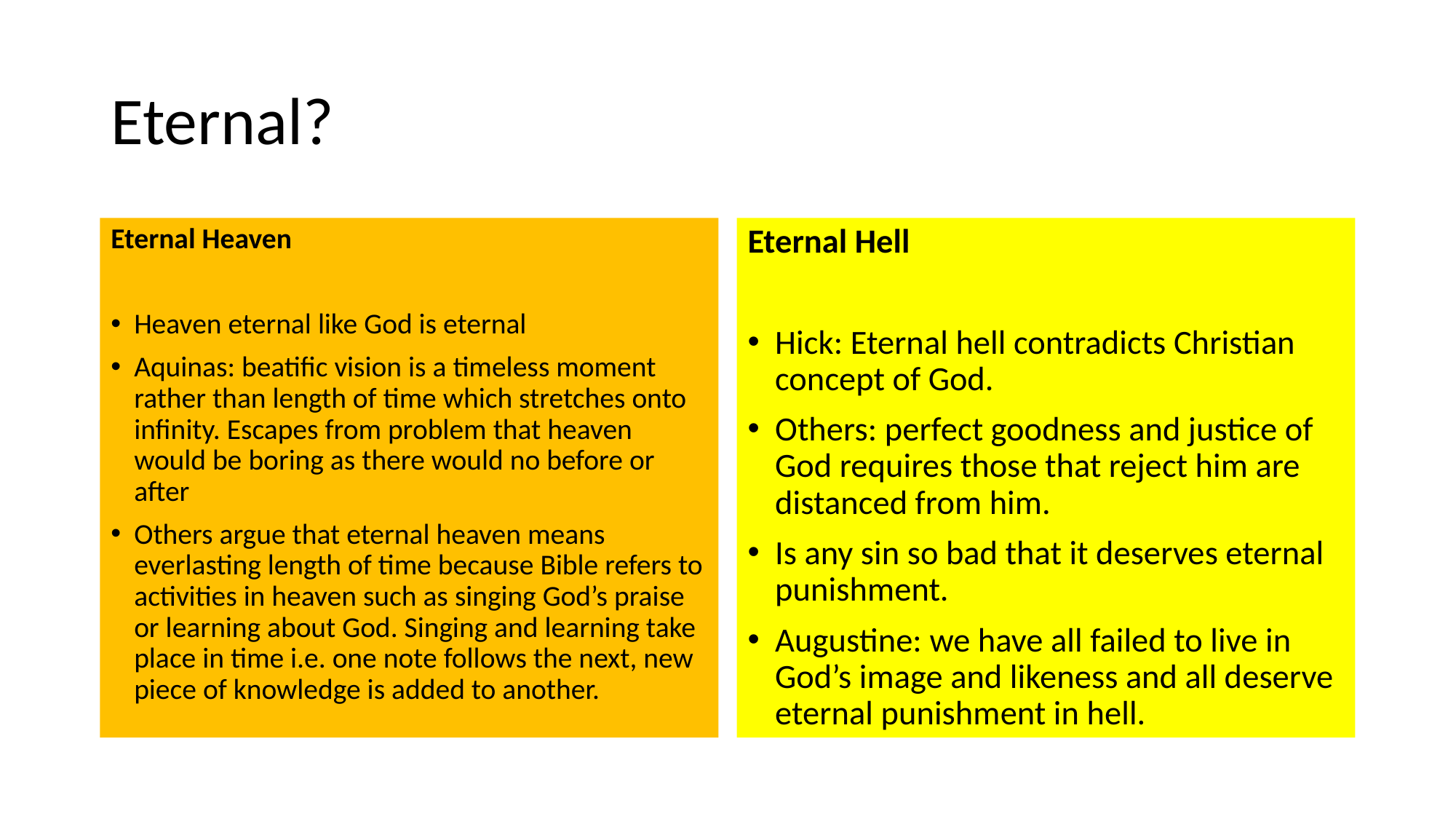

# Eternal?
Eternal Heaven

Heaven eternal like God is eternal
Aquinas: beatific vision is a timeless moment rather than length of time which stretches onto infinity. Escapes from problem that heaven would be boring as there would no before or after
Others argue that eternal heaven means everlasting length of time because Bible refers to activities in heaven such as singing God’s praise or learning about God. Singing and learning take place in time i.e. one note follows the next, new piece of knowledge is added to another.
Eternal Hell

Hick: Eternal hell contradicts Christian concept of God.
Others: perfect goodness and justice of God requires those that reject him are distanced from him.
Is any sin so bad that it deserves eternal punishment.
Augustine: we have all failed to live in God’s image and likeness and all deserve eternal punishment in hell.